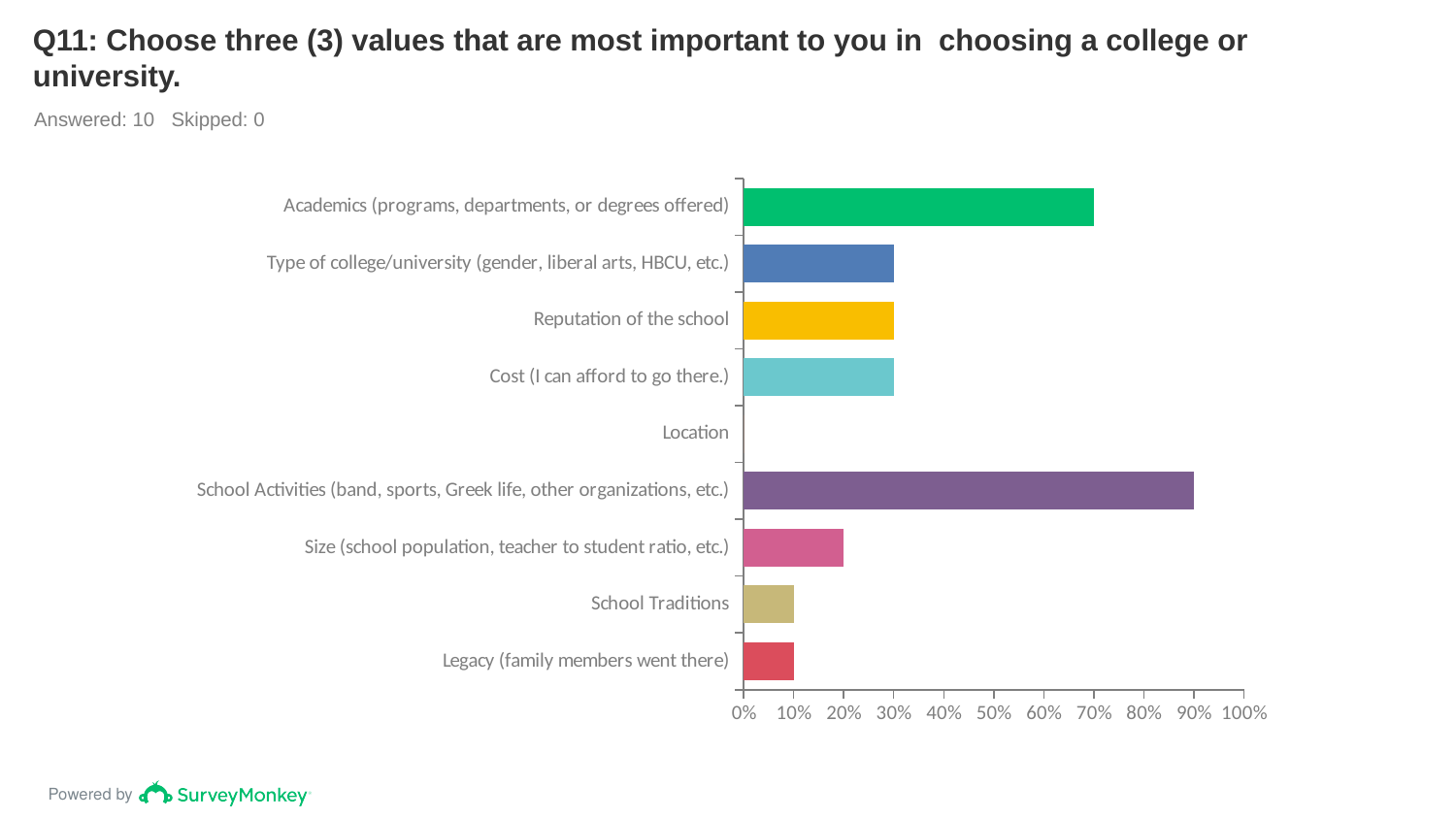

# Q11: Choose three (3) values that are most important to you in  choosing a college or university.
Answered: 10   Skipped: 0

### Chart

| Category |   |
|---|---|
| Academics (programs, departments, or degrees offered) | 0.7 |
| Type of college/university (gender, liberal arts, HBCU, etc.) | 0.3 |
| Reputation of the school | 0.3 |
| Cost (I can afford to go there.) | 0.3 |
| Location | 0.0 |
| School Activities (band, sports, Greek life, other organizations, etc.) | 0.9 |
| Size (school population, teacher to student ratio, etc.) | 0.2 |
| School Traditions | 0.1 |
| Legacy (family members went there) | 0.1 |